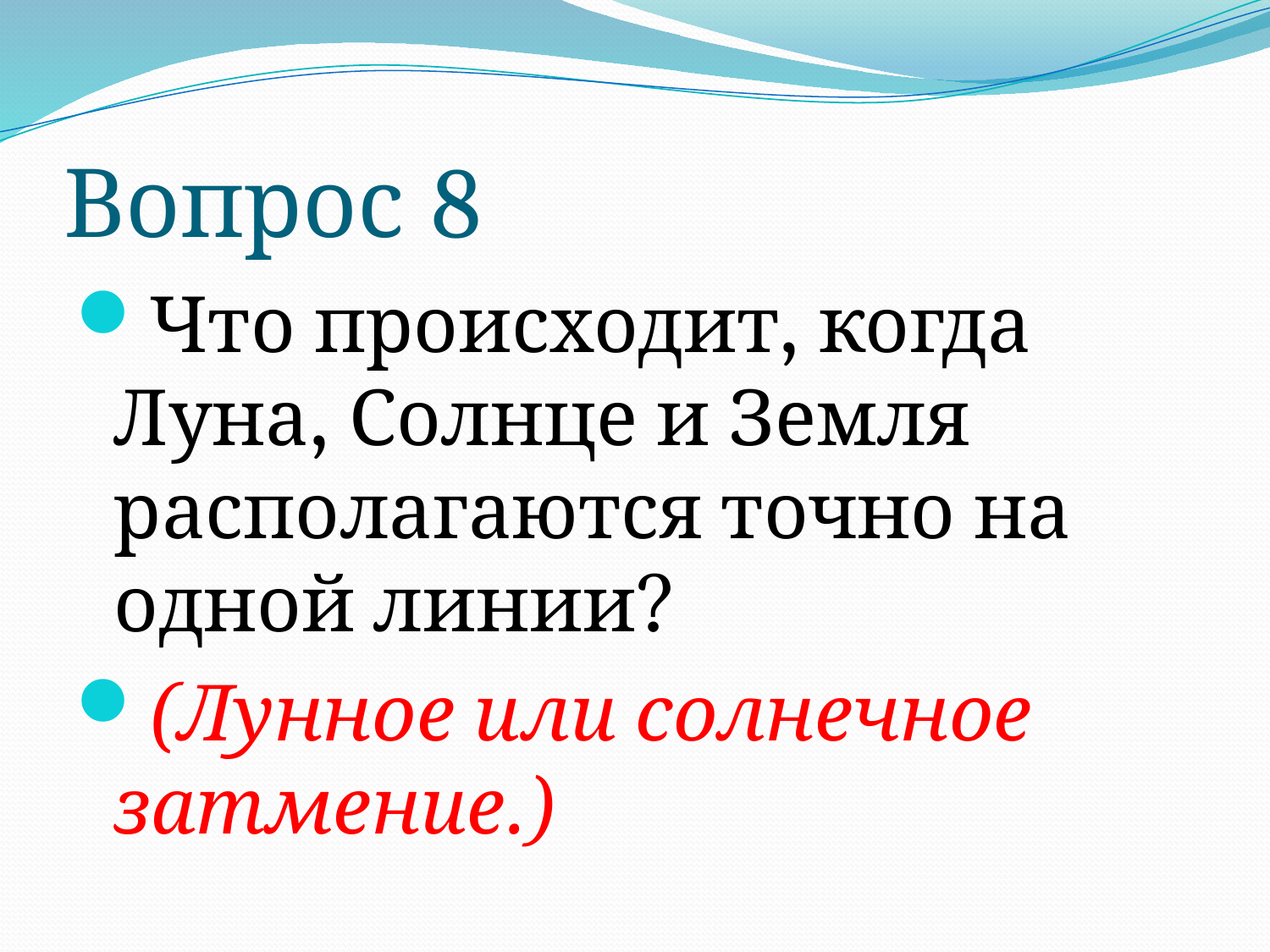

# Вопрос 8
Что происходит, когда Луна, Солнце и Земля располагаются точно на одной линии?
(Лунное или солнечное затмение.)